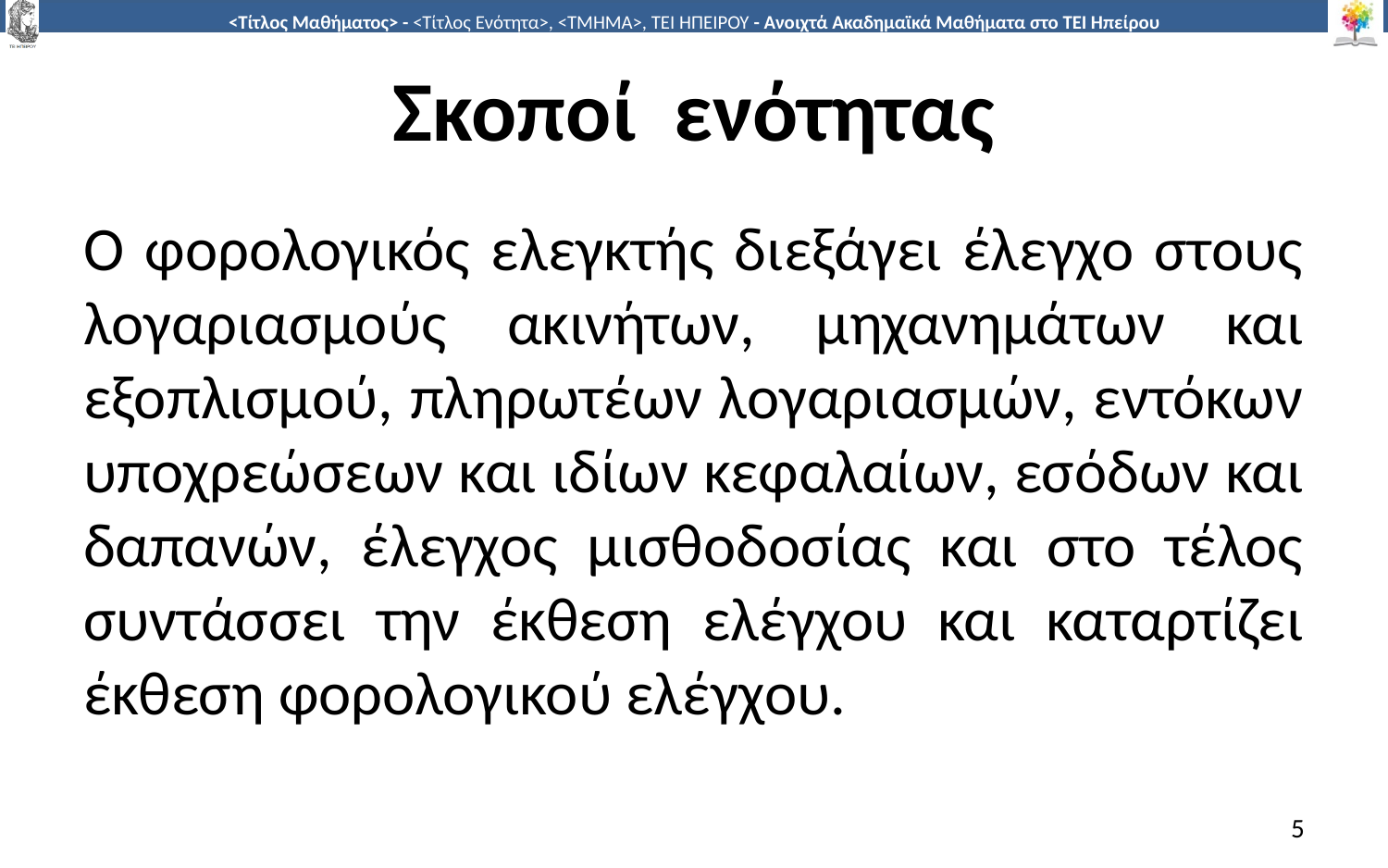

# Σκοποί  ενότητας
Ο φορολογικός ελεγκτής διεξάγει έλεγχο στους λογαριασμούς ακινήτων, μηχανημάτων και εξοπλισμού, πληρωτέων λογαριασμών, εντόκων υποχρεώσεων και ιδίων κεφαλαίων, εσόδων και δαπανών, έλεγχος μισθοδοσίας και στο τέλος συντάσσει την έκθεση ελέγχου και καταρτίζει έκθεση φορολογικού ελέγχου.
5